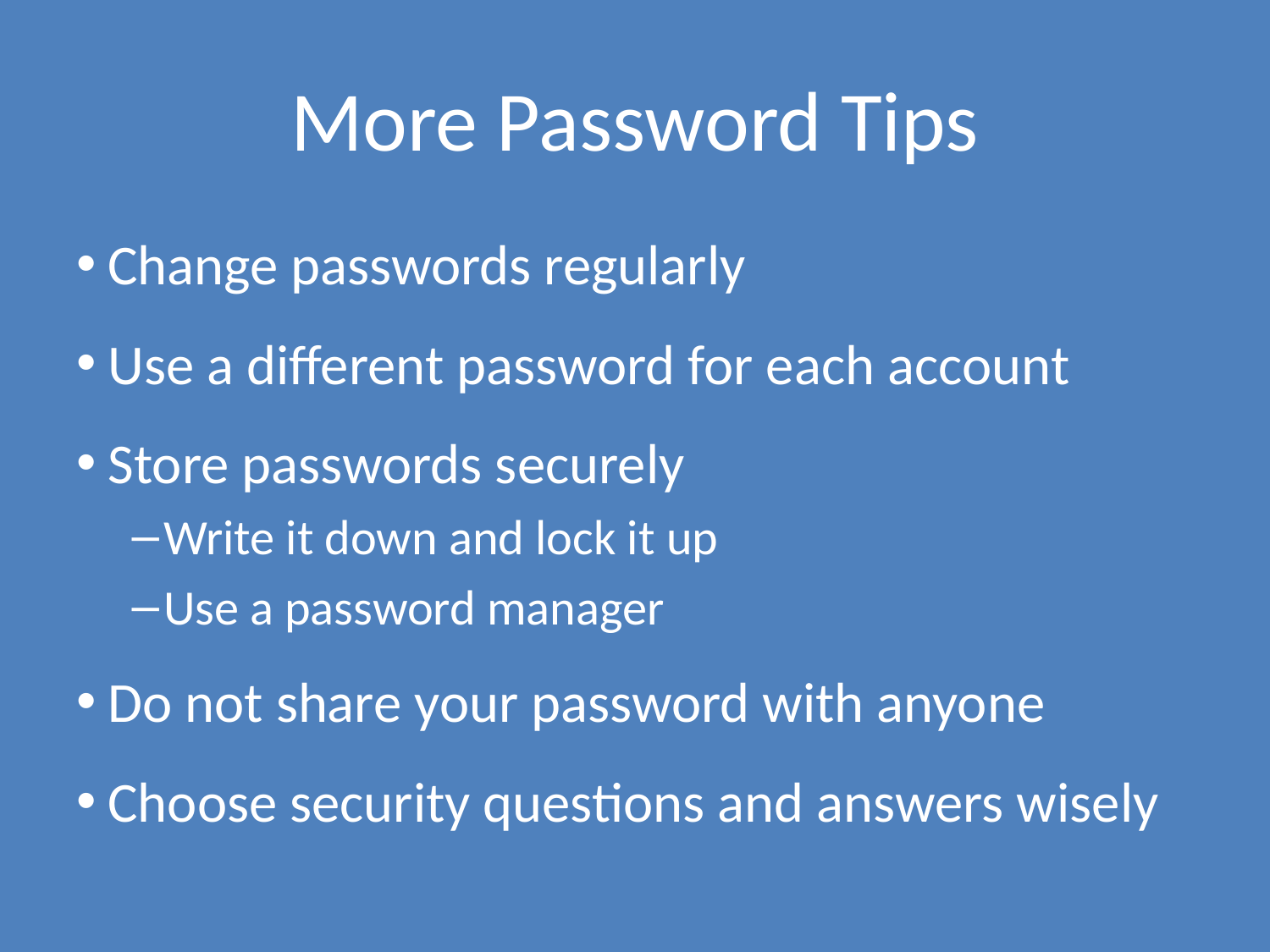

# More Password Tips
Change passwords regularly
Use a different password for each account
Store passwords securely
Write it down and lock it up
Use a password manager
Do not share your password with anyone
Choose security questions and answers wisely